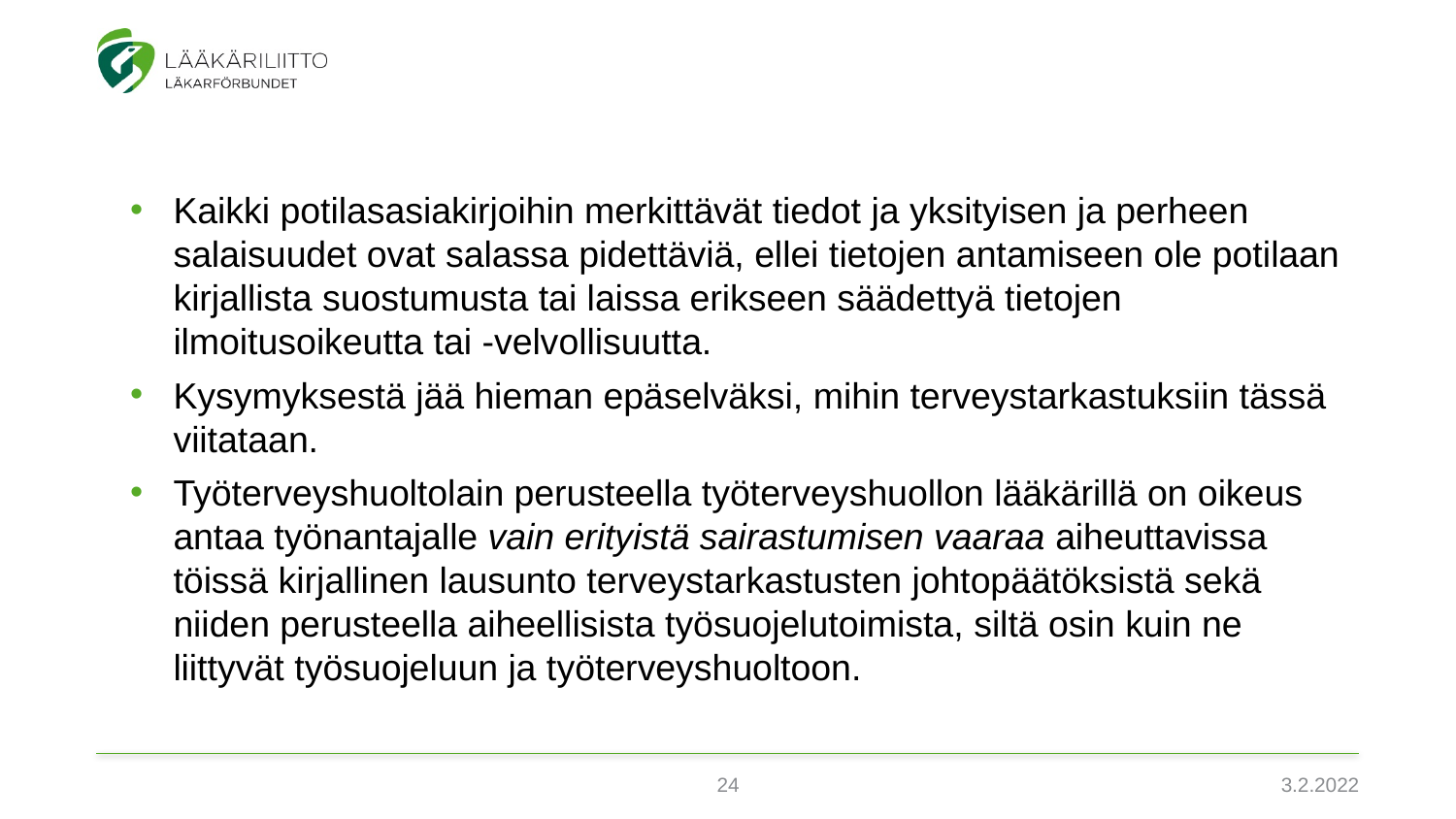

Kaikki potilasasiakirjoihin merkittävät tiedot ja yksityisen ja perheen salaisuudet ovat salassa pidettäviä, ellei tietojen antamiseen ole potilaan kirjallista suostumusta tai laissa erikseen säädettyä tietojen ilmoitusoikeutta tai -velvollisuutta.
Kysymyksestä jää hieman epäselväksi, mihin terveystarkastuksiin tässä viitataan.
Työterveyshuoltolain perusteella työterveyshuollon lääkärillä on oikeus antaa työnantajalle vain erityistä sairastumisen vaaraa aiheuttavissa töissä kirjallinen lausunto terveystarkastusten johtopäätöksistä sekä niiden perusteella aiheellisista työsuojelutoimista, siltä osin kuin ne liittyvät työsuojeluun ja työterveyshuoltoon.
24
3.2.2022